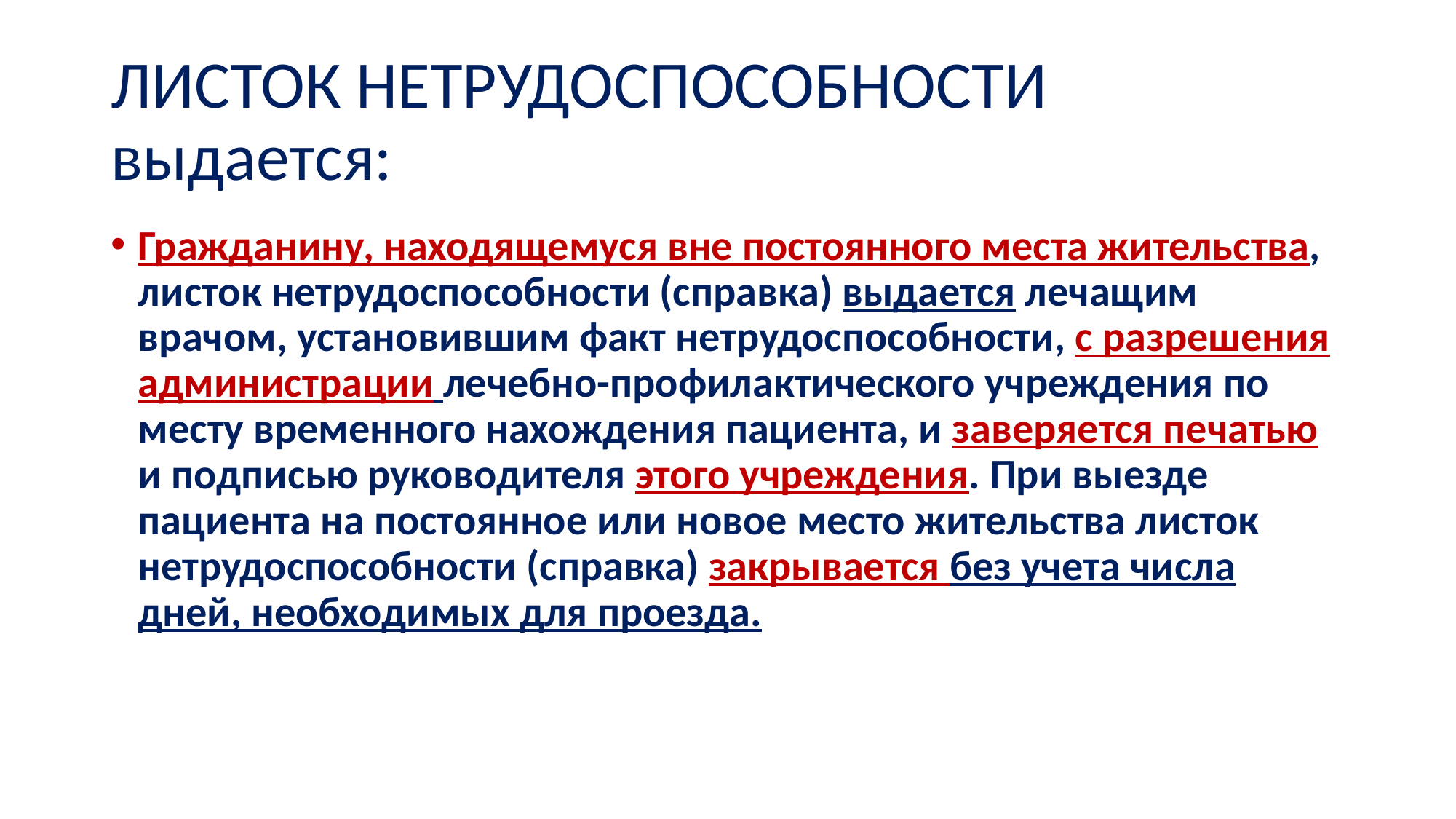

# ЛИСТОК НЕТРУДОСПОСОБНОСТИ выдается:
Гражданину, находящемуся вне постоянного места жительства, листок нетрудоспособности (справка) выдается лечащим врачом, установившим факт нетрудоспособности, с разрешения администрации лечебно-профилактического учреждения по месту временного нахождения пациента, и заверяется печатью и подписью руководителя этого учреждения. При выезде пациента на постоянное или новое место жительства листок нетрудоспособности (справка) закрывается без учета числа дней, необходимых для проезда.